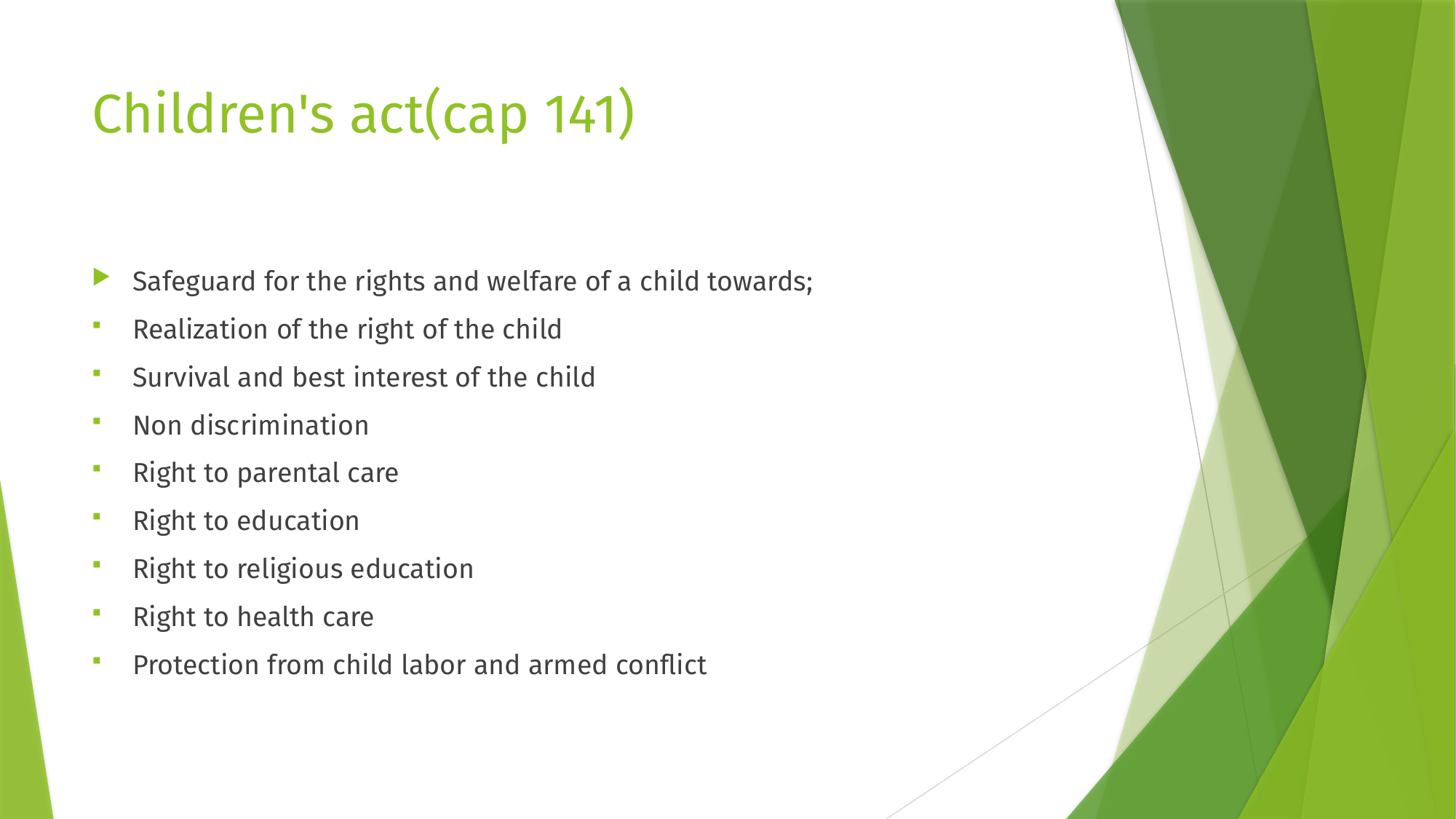

# Children's act(cap 141)
Safeguard for the rights and welfare of a child towards;
Realization of the right of the child
Survival and best interest of the child
Non discrimination
Right to parental care
Right to education
Right to religious education
Right to health care
Protection from child labor and armed conflict